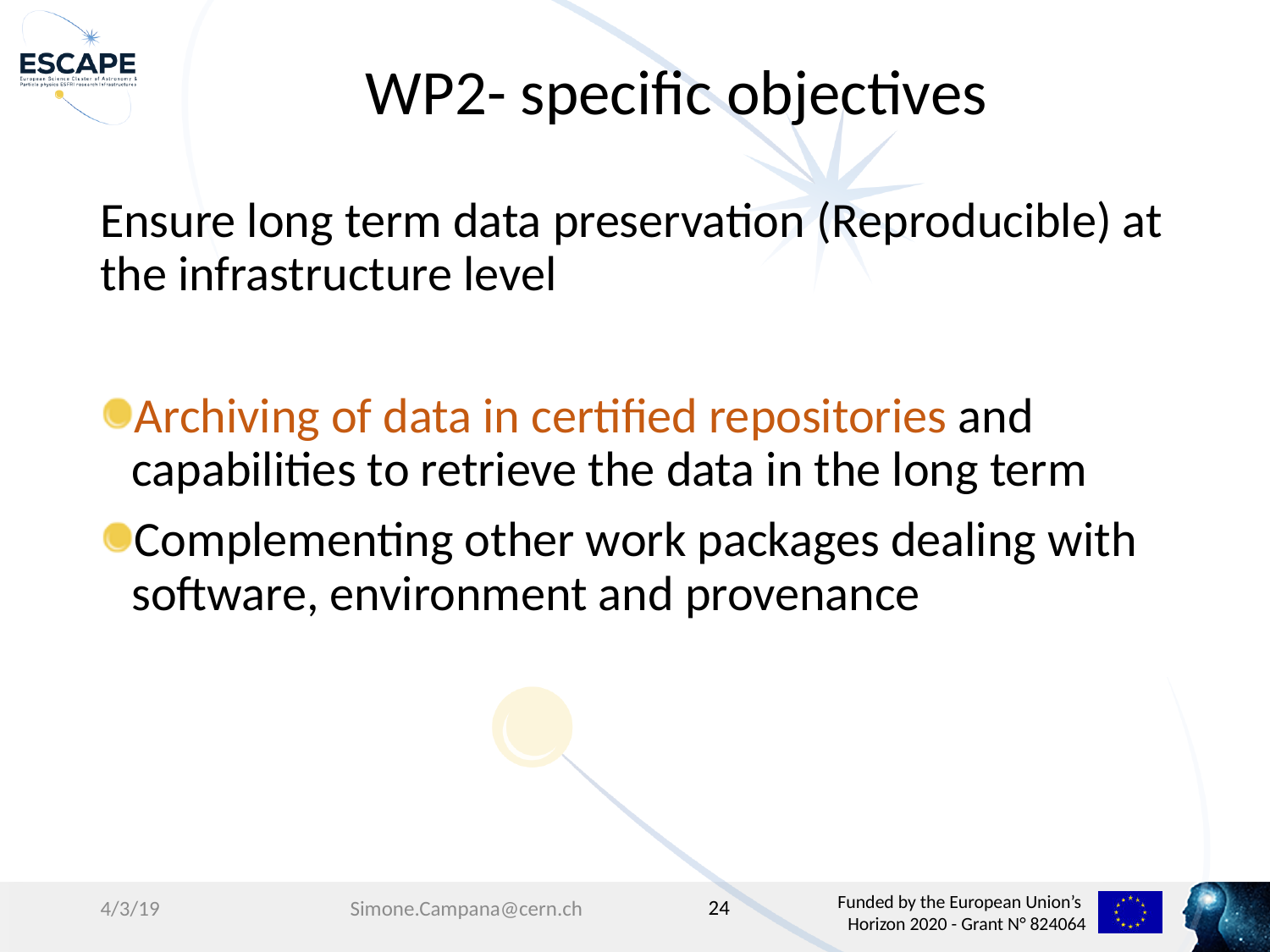

# WP2- specific objectives
Ensure long term data preservation (Reproducible) at the infrastructure level

Archiving of data in certified repositories and capabilities to retrieve the data in the long term
Complementing other work packages dealing with software, environment and provenance

24
4/3/19
Simone.Campana@cern.ch